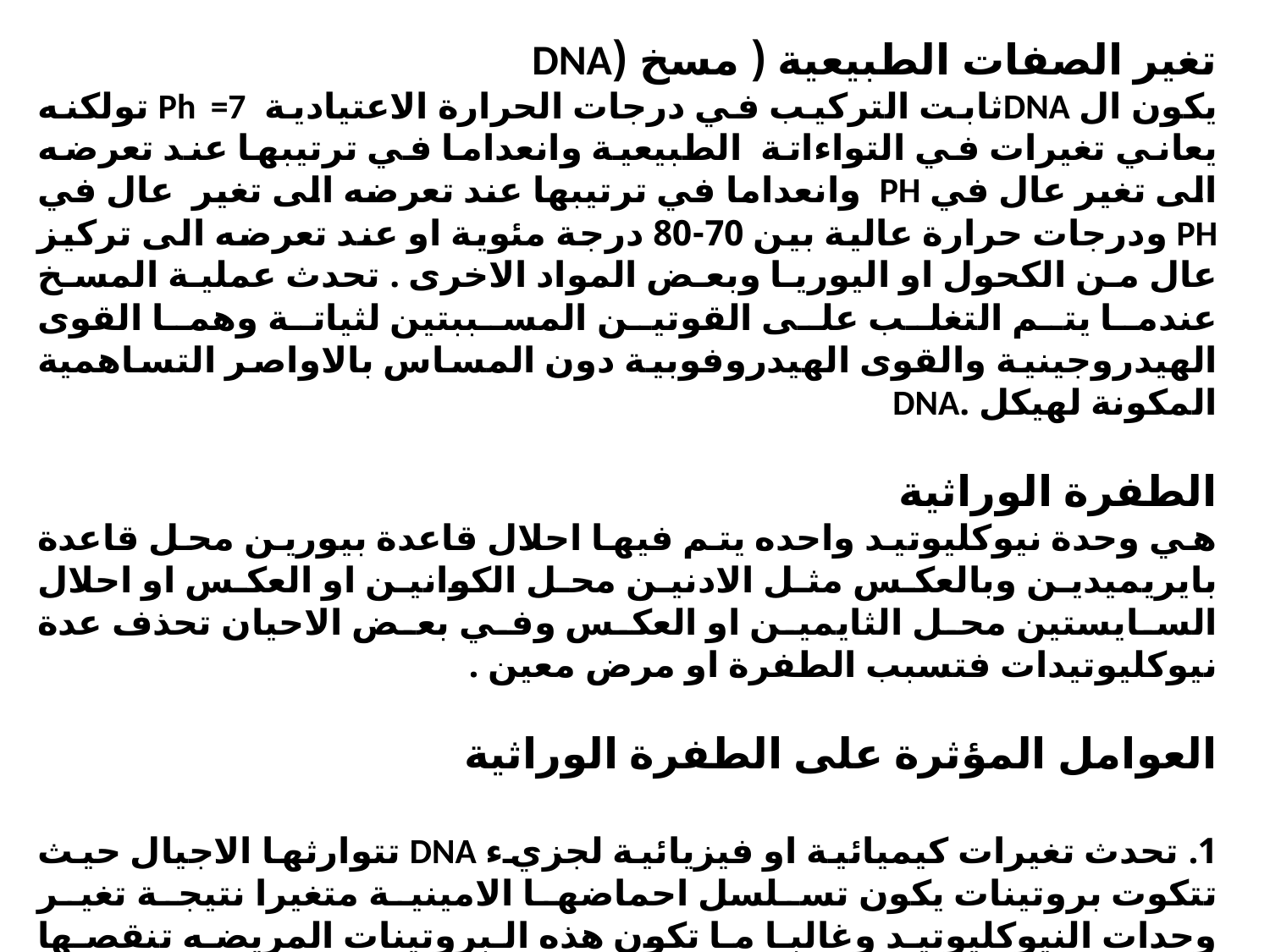

تغير الصفات الطبيعية ( مسخ (DNA
يكون ال DNAثابت التركيب في درجات الحرارة الاعتيادية  Ph =7 تولكنه يعاني تغيرات في التواءاتة  الطبيعية وانعداما في ترتيبها عند تعرضه الى تغير عال في PH  وانعداما في ترتيبها عند تعرضه الى تغير  عال في PH ودرجات حرارة عالية بين 70-80 درجة مئوية او عند تعرضه الى تركيز عال من الكحول او اليوريا وبعض المواد الاخرى . تحدث عملية المسخ عندما يتم التغلب على القوتين المسببتين لثياتة وهما القوى الهيدروجينية والقوى الهيدروفوبية دون المساس بالاواصر التساهمية المكونة لهيكل .DNA

الطفرة الوراثية
هي وحدة نيوكليوتيد واحده يتم فيها احلال قاعدة بيورين محل قاعدة بايريميدين وبالعكس مثل الادنين محل الكوانين او العكس او احلال السايستين محل الثايمين او العكس وفي بعض الاحيان تحذف عدة نيوكليوتيدات فتسبب الطفرة او مرض معين .

العوامل المؤثرة على الطفرة الوراثية

1. تحدث تغيرات كيميائية او فيزيائية لجزيء DNA تتوارثها الاجيال حيث تتكوت بروتينات يكون تسلسل احماضها الامينية متغيرا نتيجة تغير وحدات النيوكليوتيد وغالبا ما تكون هذه البروتينات المريضه تنقصها الفعالية الحيوية الطبيعية التي تؤدي الى موت الكائن الحي .
2. الطاقة الاشعاعيه على شكل اشعة سينية او فوق بنفسجية .
3. عوامل كيميائية لها القدرة على الارتباط الكيميائي مع القواعد النتروجينية في جزيء DNA المتحورة كما ان بعض العوامل لها القدرة على حذف او ادخال قواعد نتروجينية.